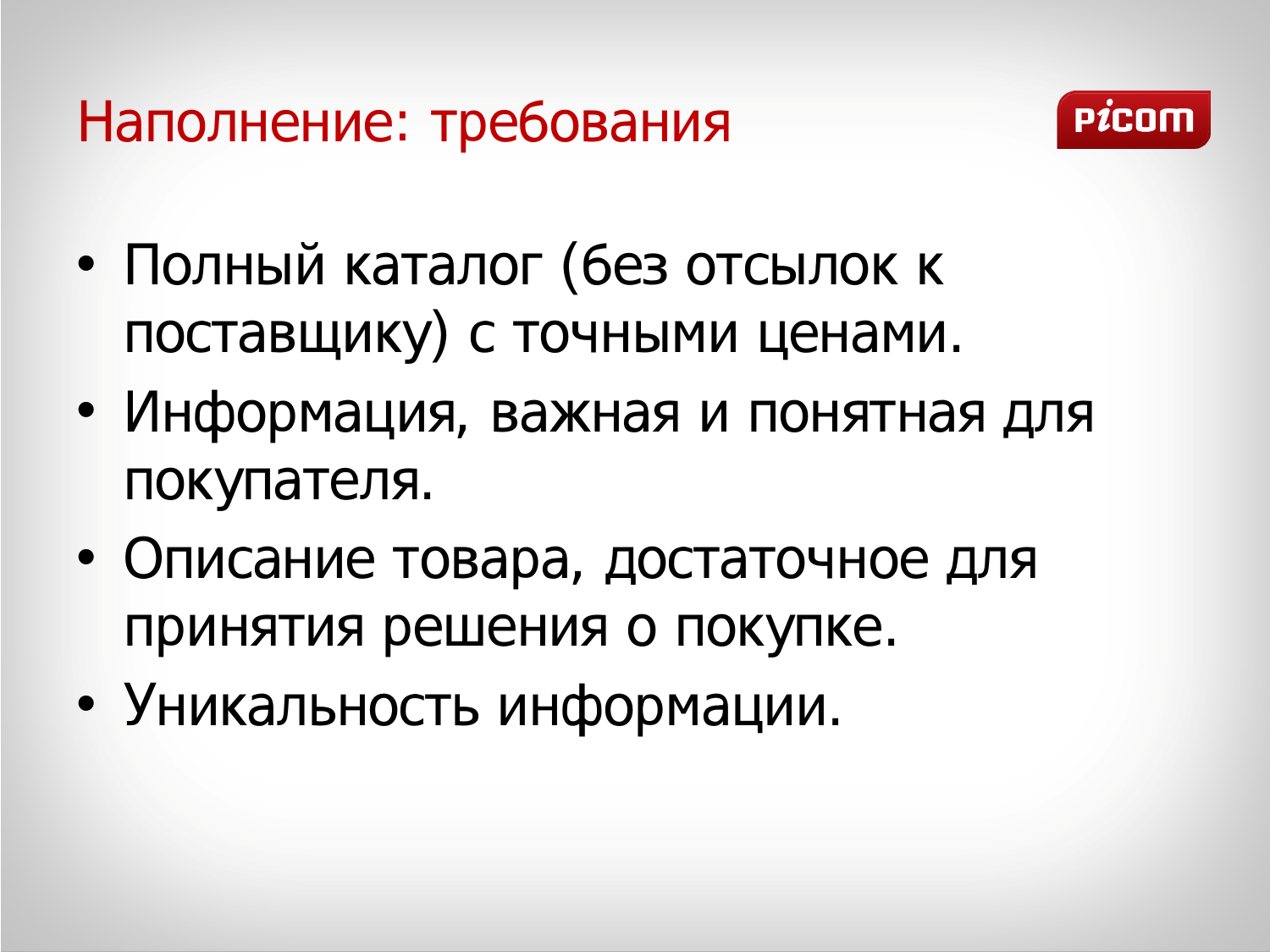

# Наполнение: требования
Полный каталог (без отсылок к поставщику) с точными ценами.
Информация, важная и понятная для покупателя.
Описание товара, достаточное для принятия решения о покупке.
Уникальность информации.